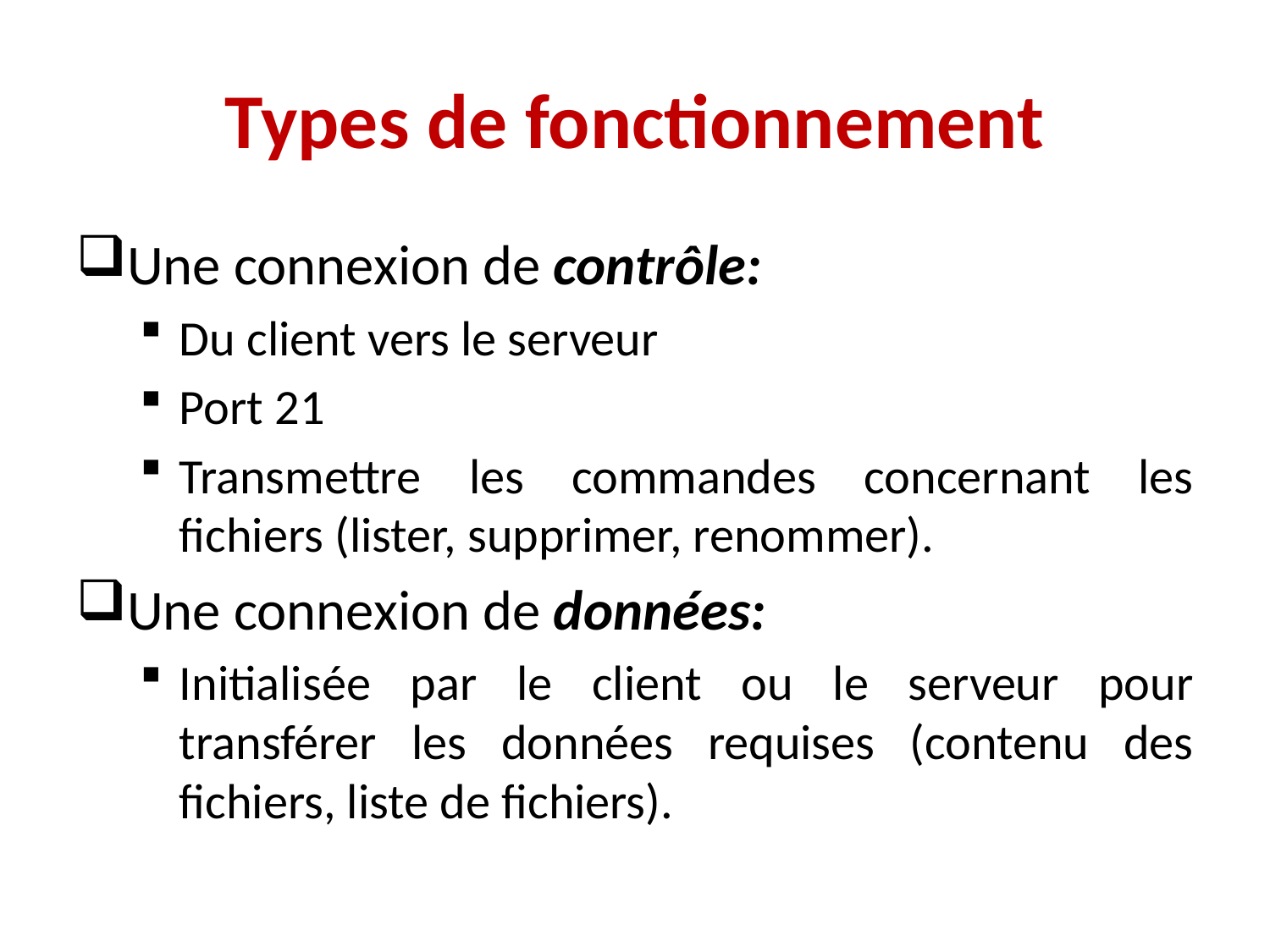

# Types de fonctionnement
Une connexion de contrôle:
Du client vers le serveur
Port 21
Transmettre les commandes concernant les fichiers (lister, supprimer, renommer).
Une connexion de données:
Initialisée par le client ou le serveur pour transférer les données requises (contenu des fichiers, liste de fichiers).